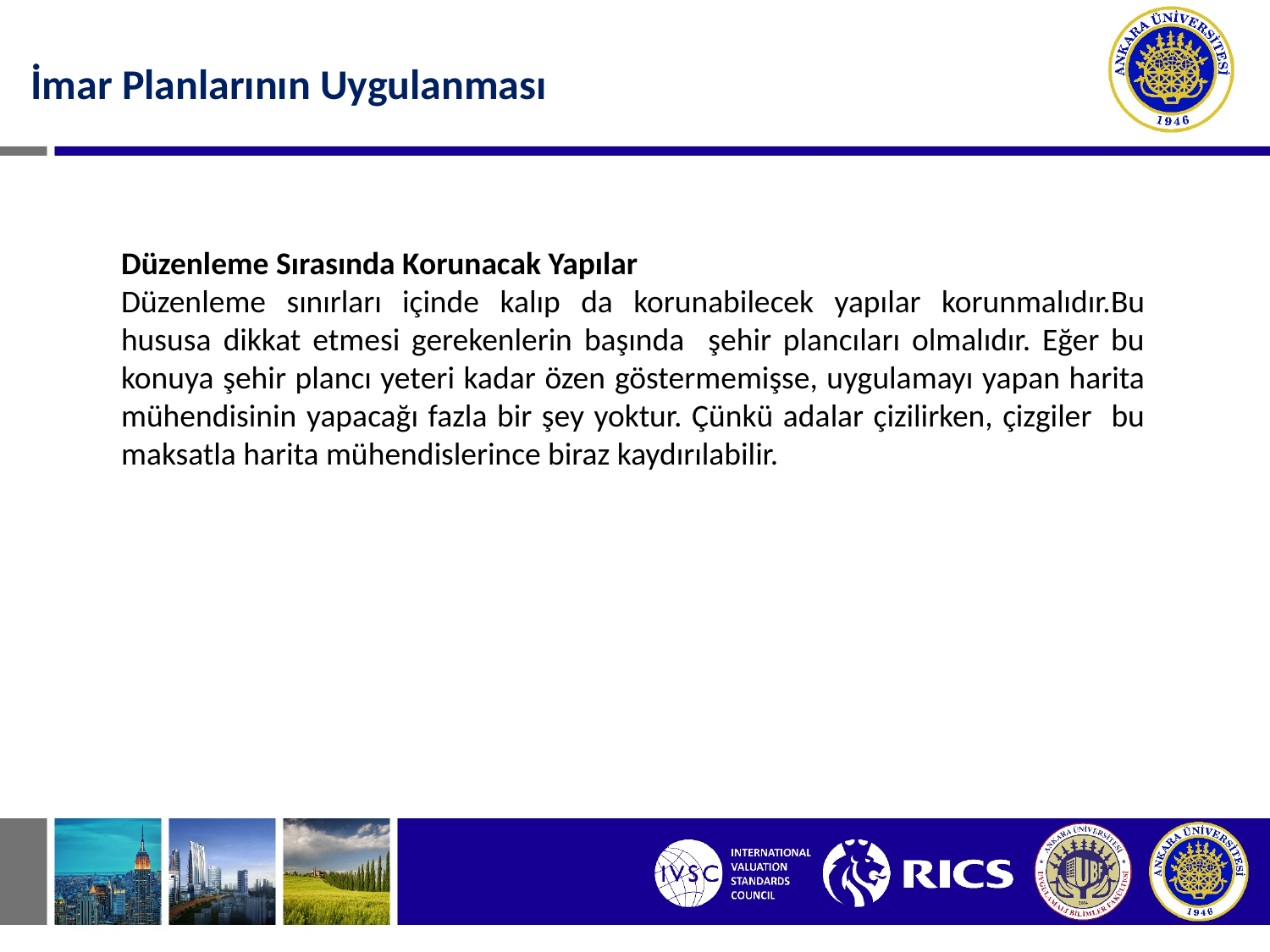

İmar Planlarının Uygulanması

Düzenleme Sırasında Korunacak Yapılar
Düzenleme sınırları içinde kalıp da korunabilecek yapılar korunmalıdır.Bu hususa dikkat etmesi gerekenlerin başında  şehir plancıları olmalıdır. Eğer bu konuya şehir plancı yeteri kadar özen göstermemişse, uygulamayı yapan harita mühendisinin yapacağı fazla bir şey yoktur. Çünkü adalar çizilirken, çizgiler  bu maksatla harita mühendislerince biraz kaydırılabilir.